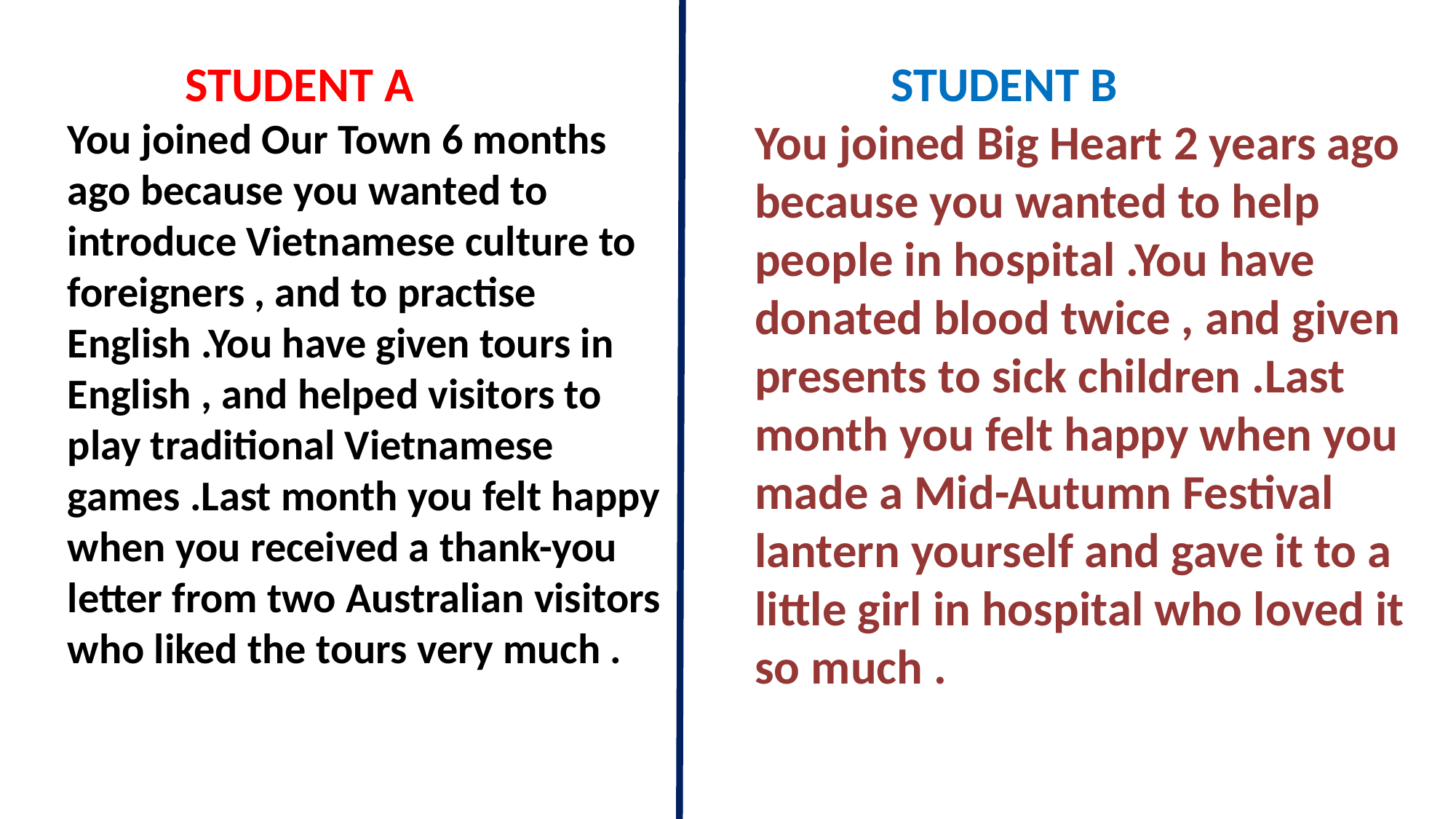

STUDENT A
You joined Our Town 6 months ago because you wanted to introduce Vietnamese culture to foreigners , and to practise English .You have given tours in English , and helped visitors to play traditional Vietnamese games .Last month you felt happy when you received a thank-you letter from two Australian visitors who liked the tours very much .
                      STUDENT B
You joined Big Heart 2 years ago because you wanted to help people in hospital .You have donated blood twice , and given presents to sick children .Last month you felt happy when you made a Mid-Autumn Festival lantern yourself and gave it to a little girl in hospital who loved it so much .